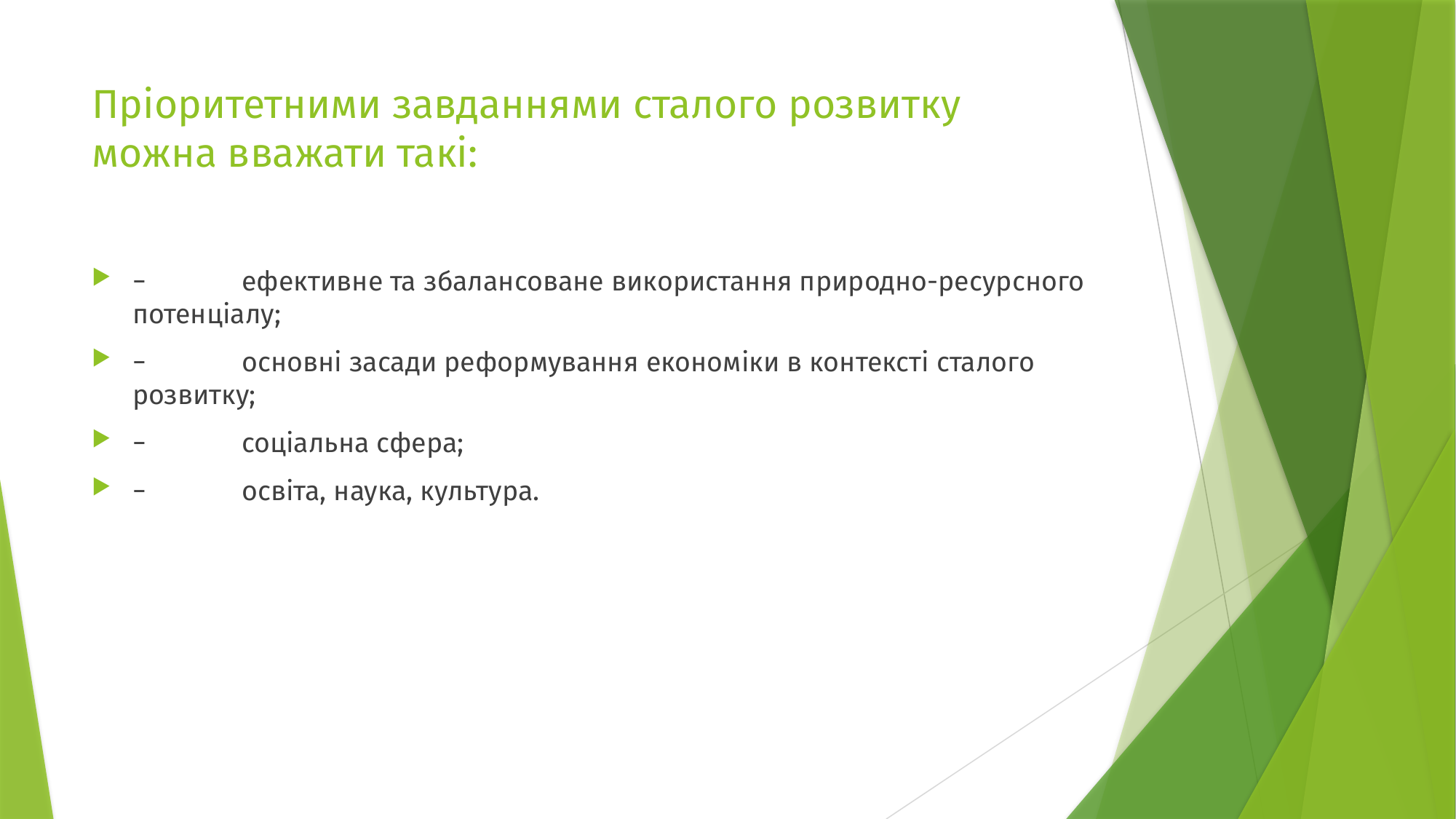

# Пріоритетними завданнями сталого розвитку можна вважати такі:
−	ефективне та збалансоване використання природно-ресурсного потенціалу;
−	основні засади реформування економіки в контексті сталого розвитку;
−	соціальна сфера;
−	освіта, наука, культура.